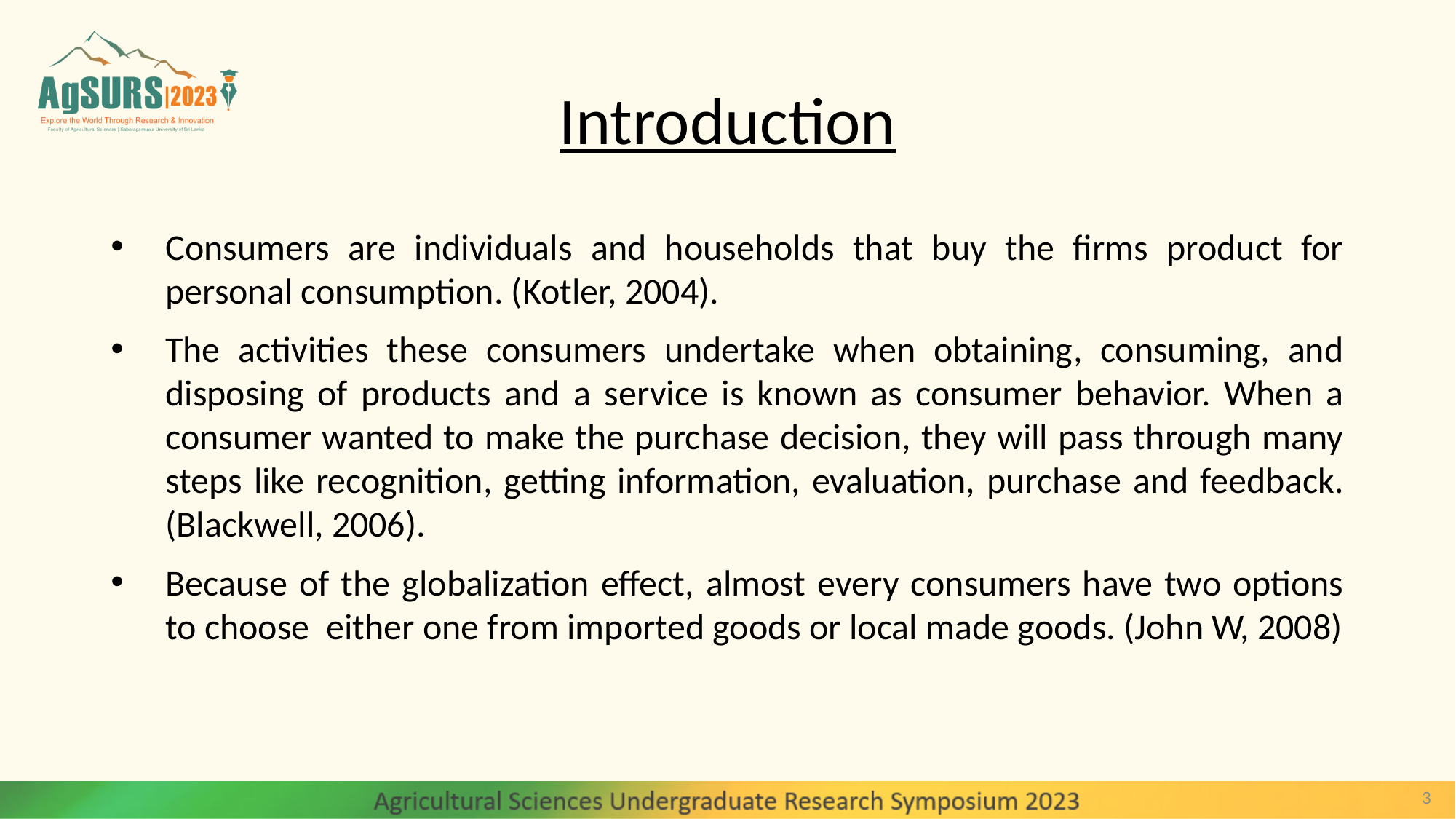

# Introduction
Consumers are individuals and households that buy the firms product for personal consumption. (Kotler, 2004).
The activities these consumers undertake when obtaining, consuming, and disposing of products and a service is known as consumer behavior. When a consumer wanted to make the purchase decision, they will pass through many steps like recognition, getting information, evaluation, purchase and feedback. (Blackwell, 2006).
Because of the globalization effect, almost every consumers have two options to choose  either one from imported goods or local made goods. (John W, 2008)

3